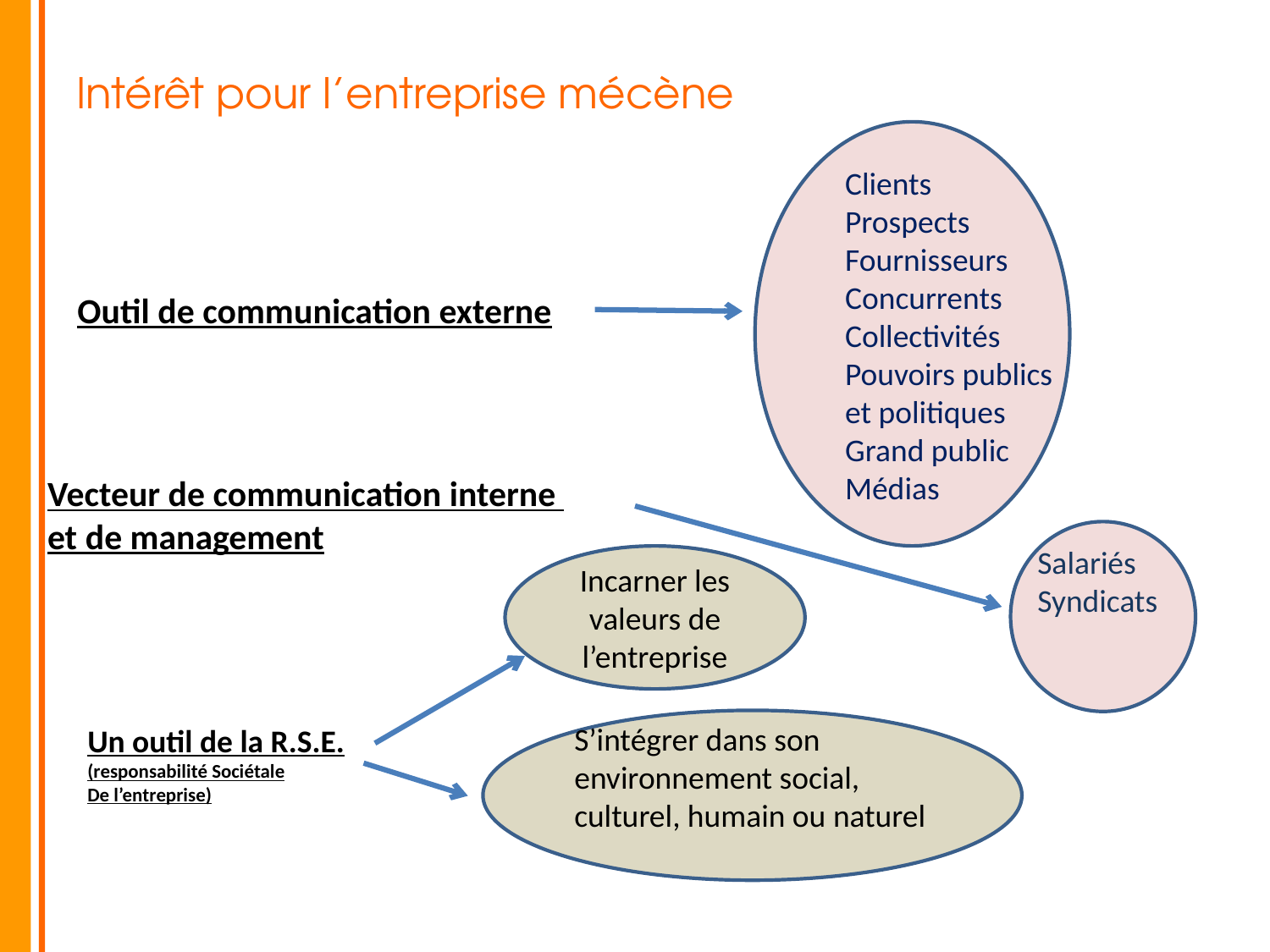

Le cé
# Intérêt pour l’entreprise mécène

Clients
Prospects
Fournisseurs Concurrents
Collectivités
Pouvoirs publics et politiques
Grand public
Médias

Outil de communication externe
Vecteur de communication interne
et de management

Salariés
Syndicats

Incarner les valeurs de l’entreprise

S’intégrer dans son environnement social, culturel, humain ou naturel

Un outil de la R.S.E.
(responsabilité Sociétale
De l’entreprise)